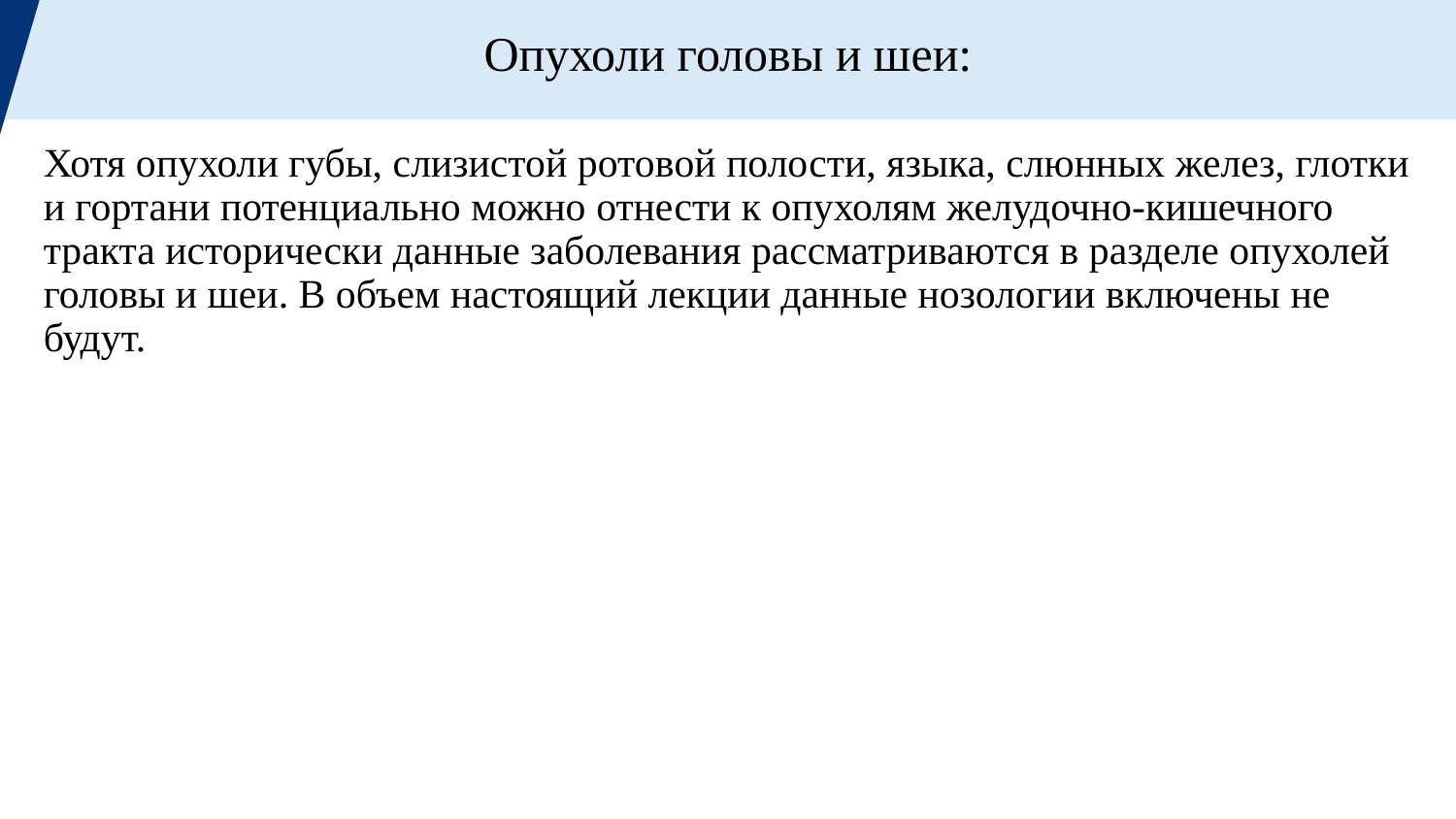

Опухоли головы и шеи:

Хотя опухоли губы, слизистой ротовой полости, языка, слюнных желез, глотки и гортани потенциально можно отнести к опухолям желудочно-кишечного тракта исторически данные заболевания рассматриваются в разделе опухолей головы и шеи. В объем настоящий лекции данные нозологии включены не будут.